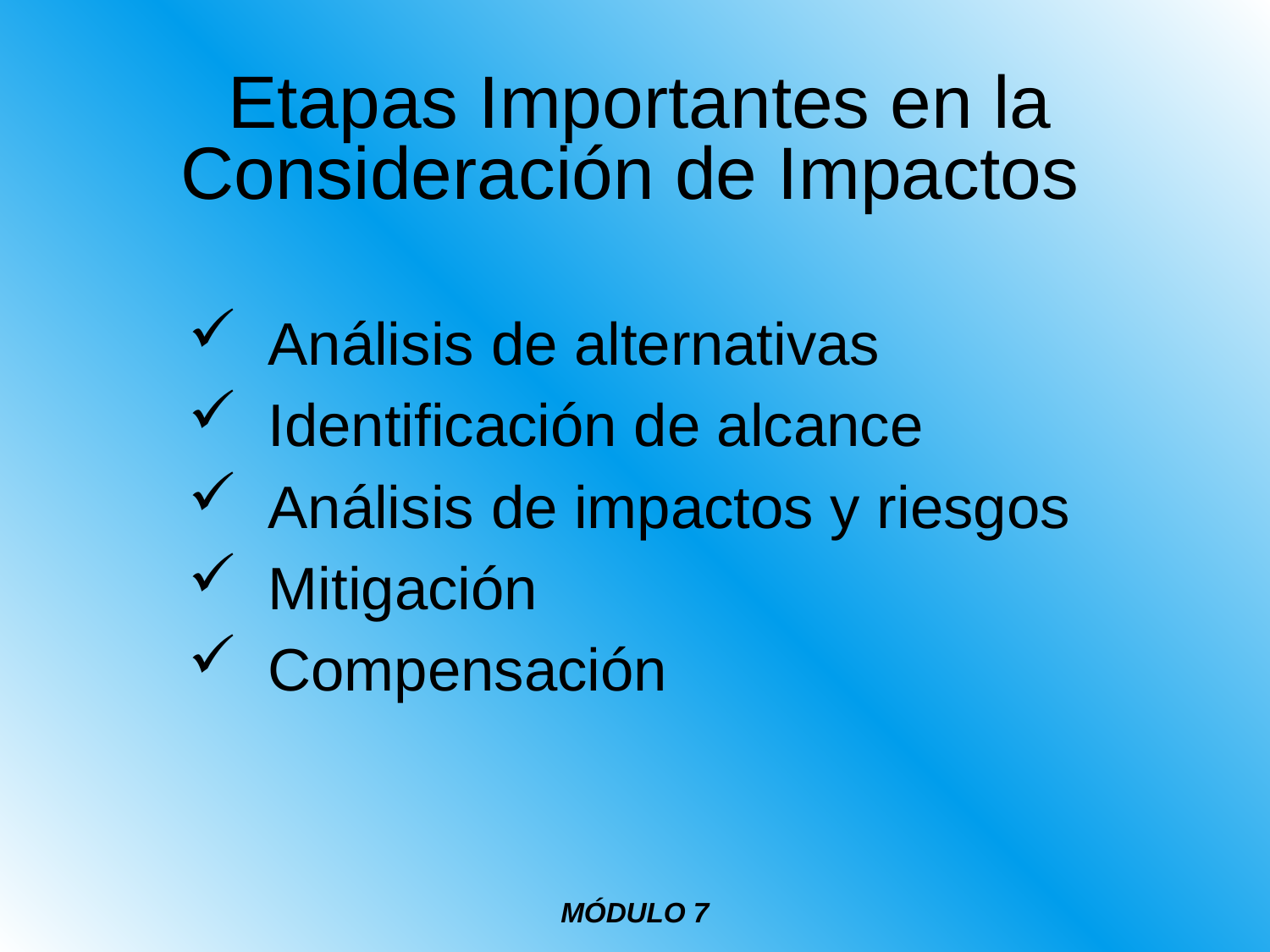

# Etapas Importantes en la Consideración de Impactos
Análisis de alternativas
Identificación de alcance
Análisis de impactos y riesgos
Mitigación
Compensación
MÓDULO 7